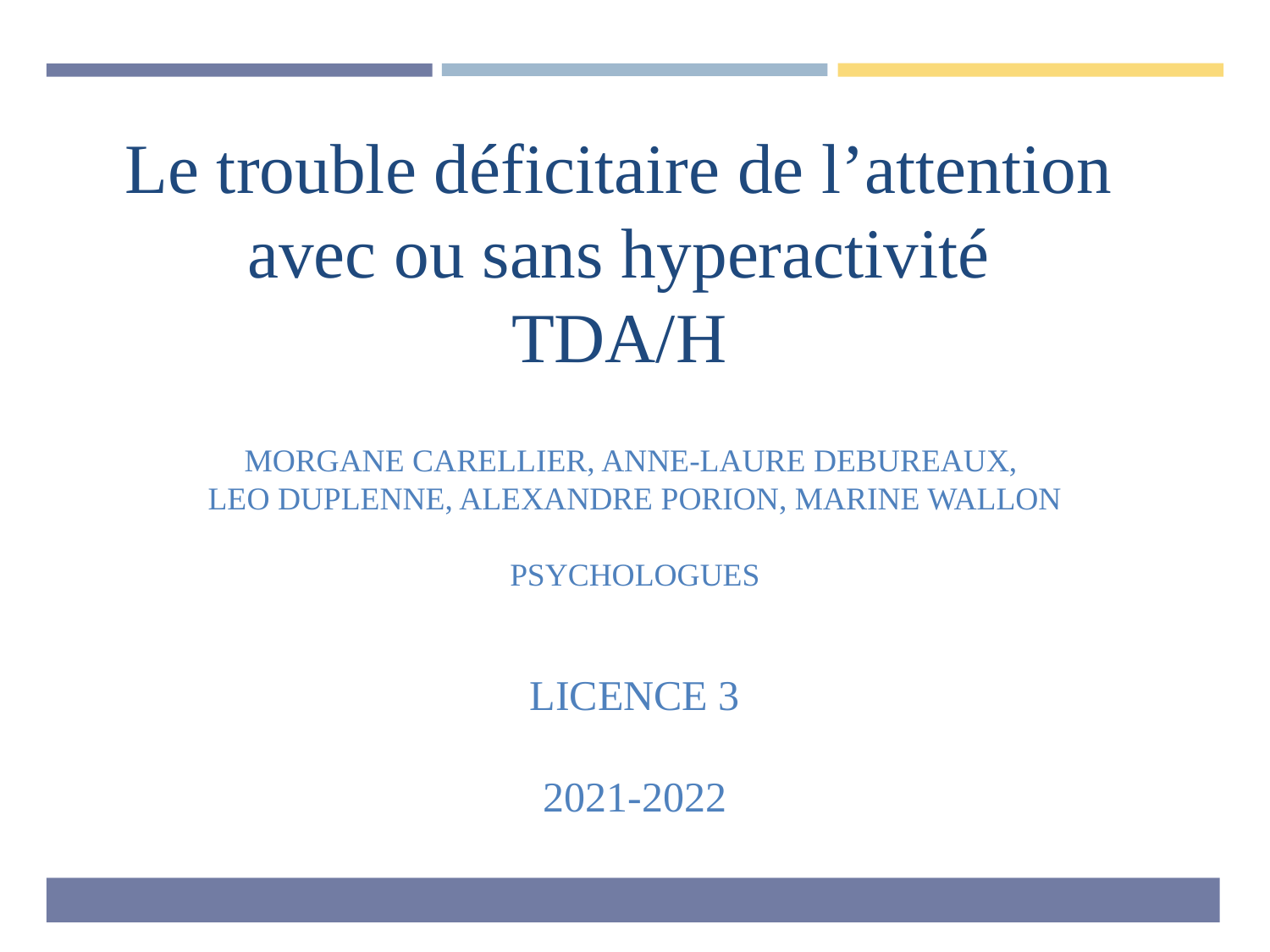

Le trouble déficitaire de l’attention avec ou sans hyperactivité
TDA/H
MORGANE CARELLIER, ANNE-LAURE DEBUREAUX,
LEO DUPLENNE, ALEXANDRE PORION, MARINE WALLON

PSYCHOLOGUES

LICENCE 3

2021-2022